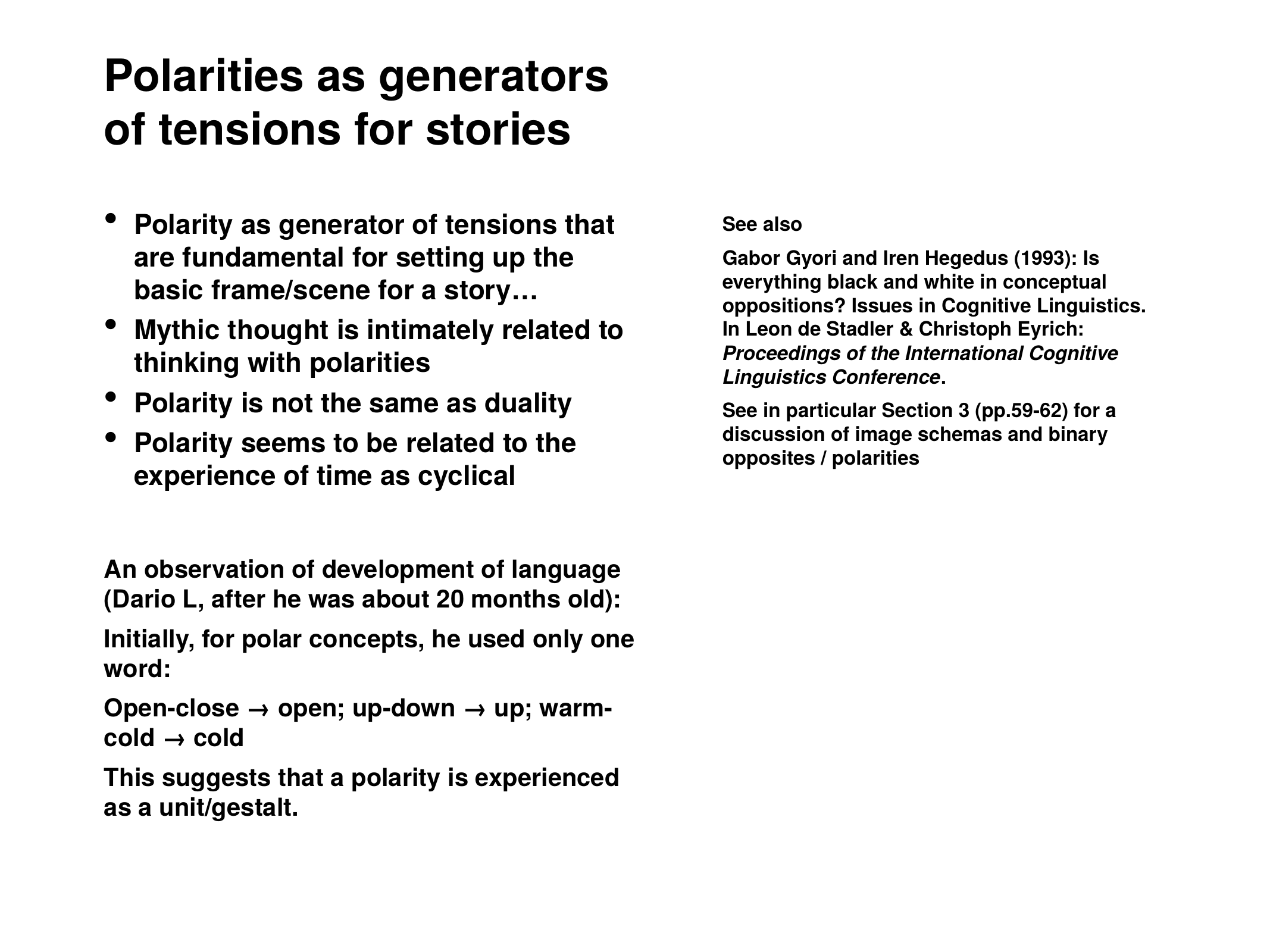

Polarities as generators of tensions for stories
Polarity as generator of tensions that are fundamental for setting up the basic frame/scene for a story…
Mythic thought is intimately related to thinking with polarities
Polarity is not the same as duality
Polarity seems to be related to the experience of time as cyclical
See also
Gabor Gyori and lren Hegedus (1993): Is everything black and white in conceptual oppositions? Issues in Cognitive Linguistics. In Leon de Stadler & Christoph Eyrich: Proceedings of the International Cognitive Linguistics Conference.
See in particular Section 3 (pp.59-62) for a discussion of image schemas and binary opposites / polarities
An observation of development of language (Dario L, after he was about 20 months old):
Initially, for polar concepts, he used only one word:
Open-close → open; up-down → up; warm-cold → cold
This suggests that a polarity is experienced as a unit/gestalt.
18